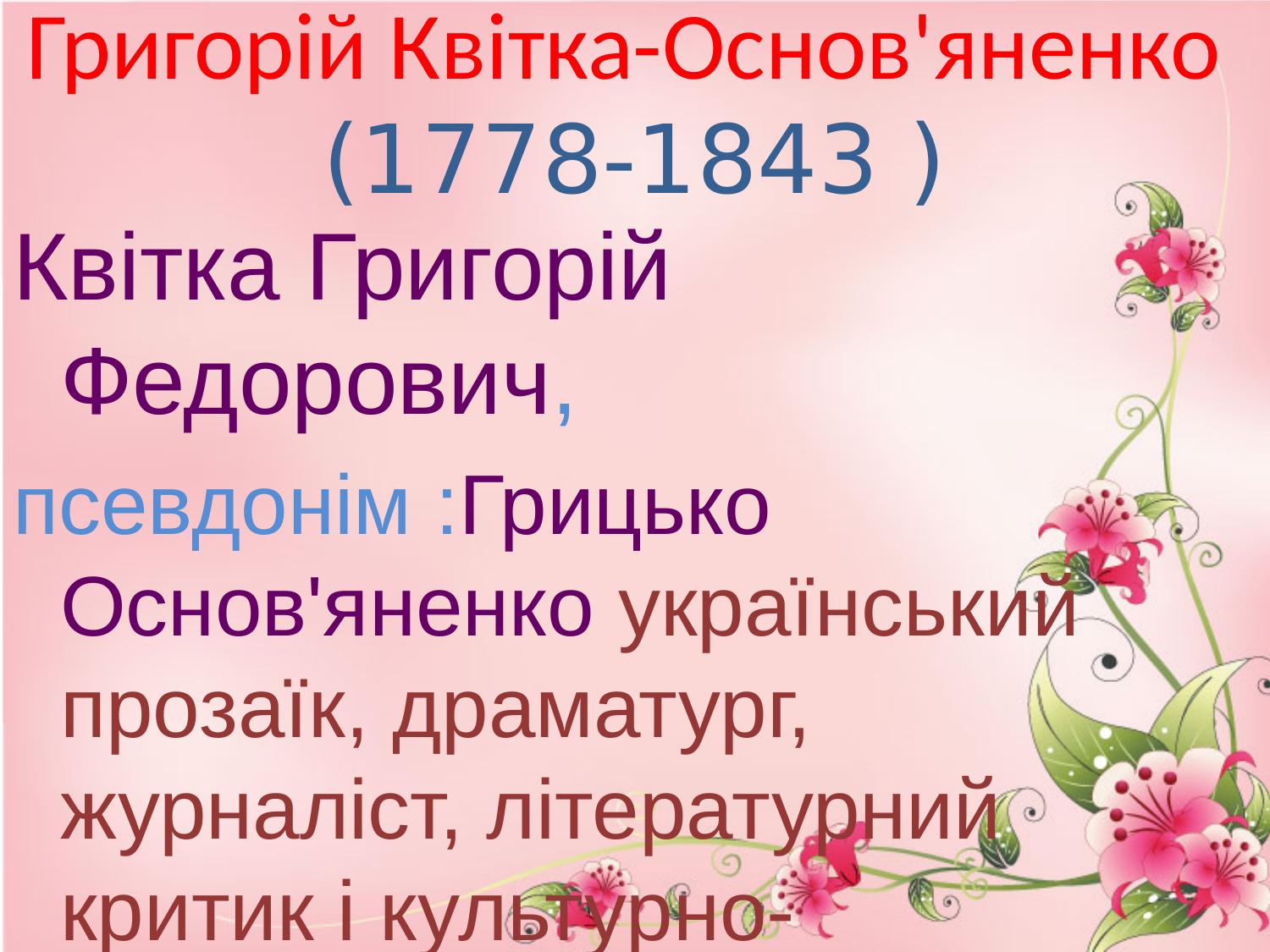

# Григорій Квітка-Основ'яненко (1778-1843 )
Квітка Григорій Федорович,
псевдонім :Грицько Основ'яненко український прозаїк, драматург, журналіст, літературний критик і культурно-громадський діяч.